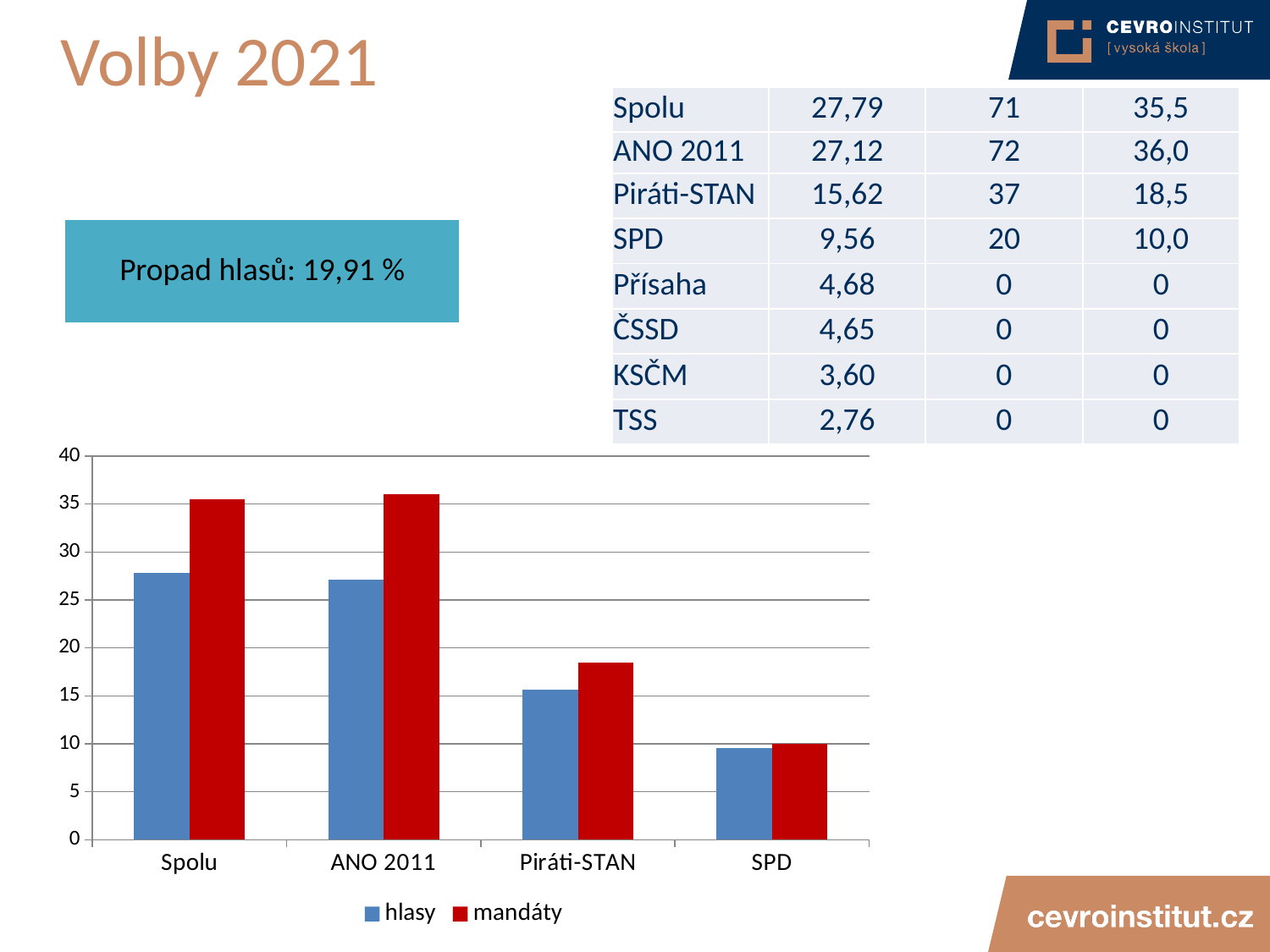

# Volby 2021
| Spolu | 27,79 | 71 | 35,5 |
| --- | --- | --- | --- |
| ANO 2011 | 27,12 | 72 | 36,0 |
| Piráti-STAN | 15,62 | 37 | 18,5 |
| SPD | 9,56 | 20 | 10,0 |
| Přísaha | 4,68 | 0 | 0 |
| ČSSD | 4,65 | 0 | 0 |
| KSČM | 3,60 | 0 | 0 |
| TSS | 2,76 | 0 | 0 |
| Propad hlasů: 19,91 % |
| --- |

[unsupported chart]